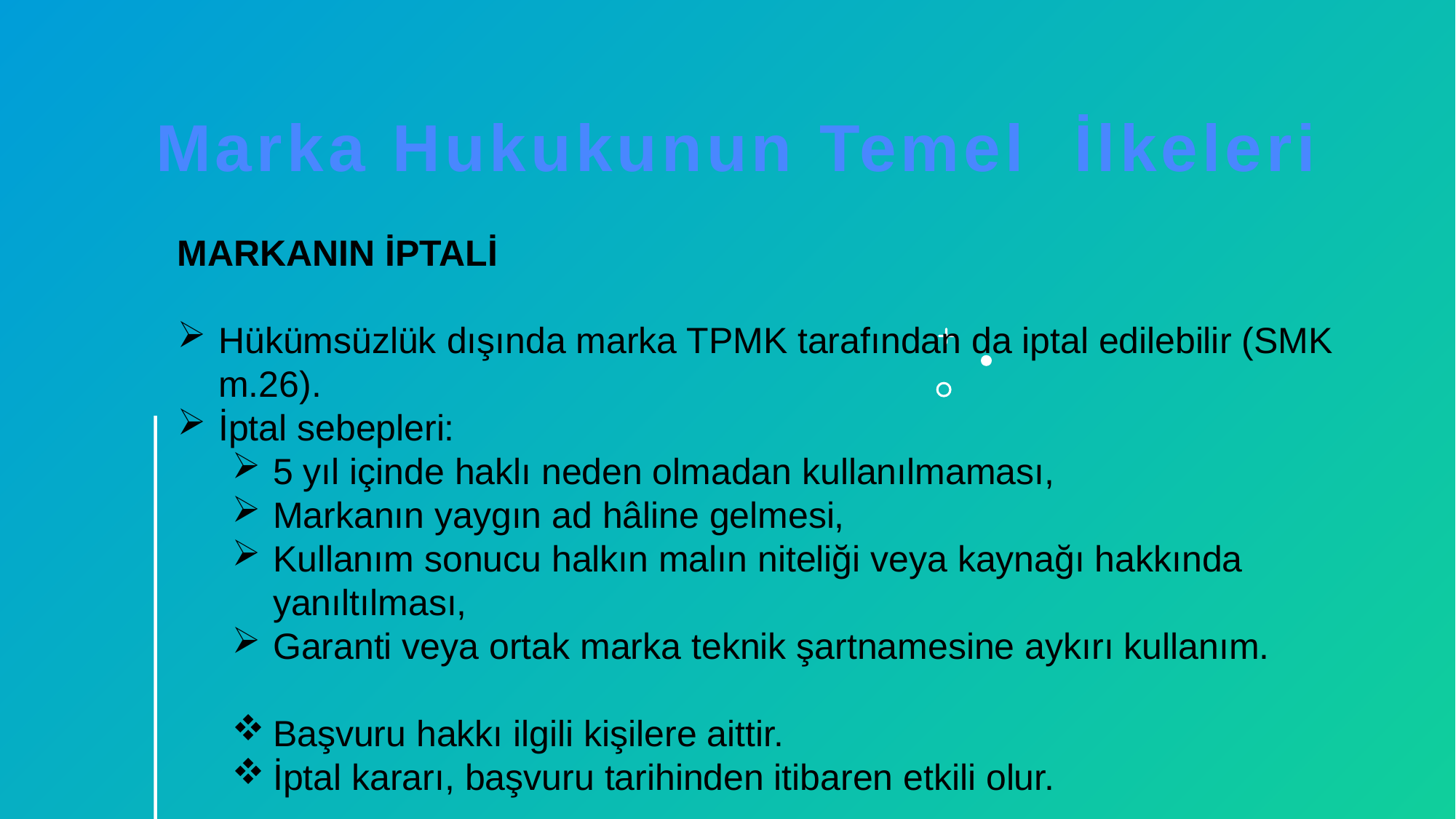

# Marka Hukukunun Temel  İlkeleri
MARKANIN İPTALİ

Hükümsüzlük dışında marka TPMK tarafından da iptal edilebilir (SMK m.26).
İptal sebepleri:
5 yıl içinde haklı neden olmadan kullanılmaması,
Markanın yaygın ad hâline gelmesi,
Kullanım sonucu halkın malın niteliği veya kaynağı hakkında yanıltılması,
Garanti veya ortak marka teknik şartnamesine aykırı kullanım.

Başvuru hakkı ilgili kişilere aittir.
İptal kararı, başvuru tarihinden itibaren etkili olur.